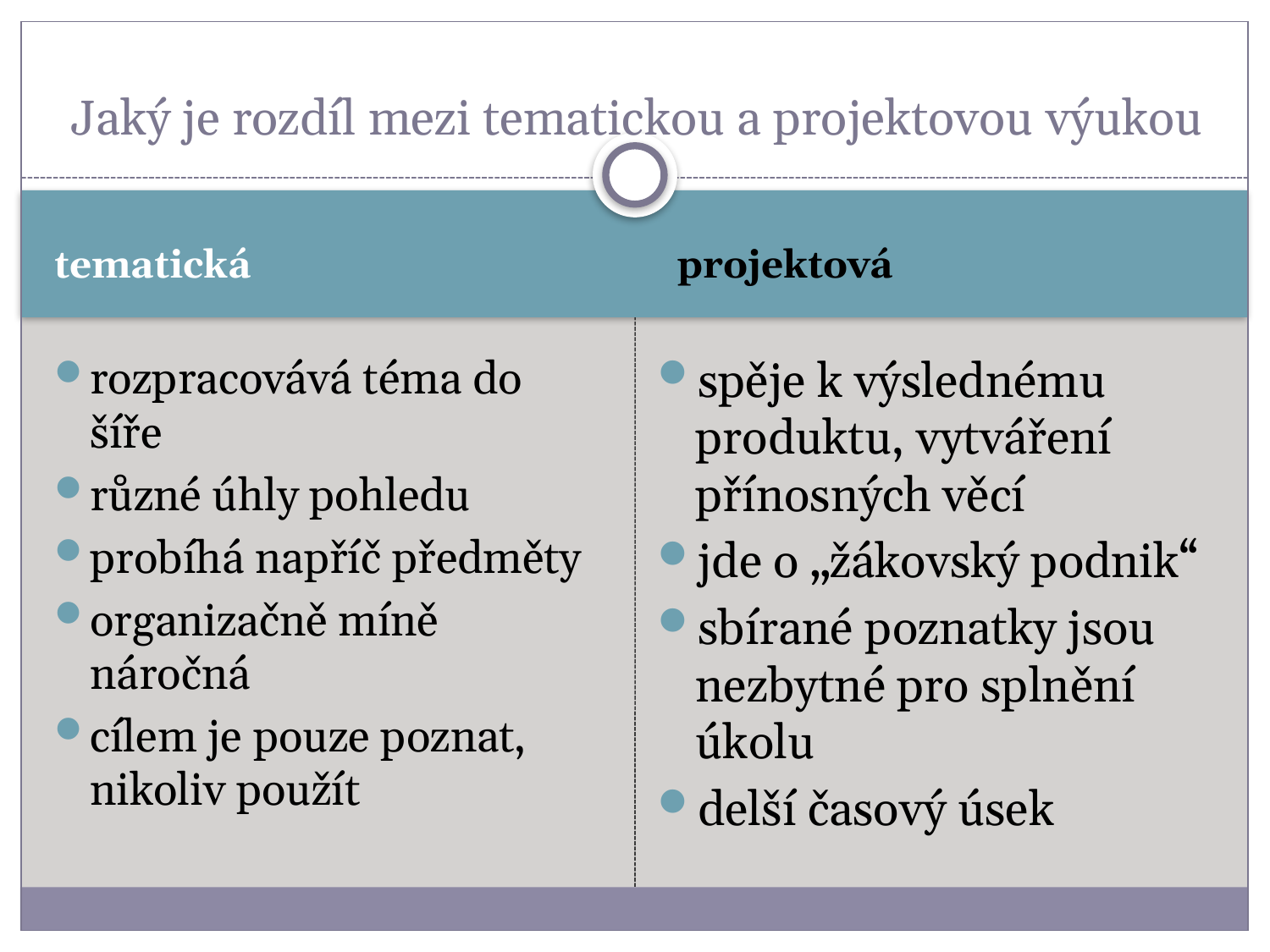

# Jaký je rozdíl mezi tematickou a projektovou výukou
tematická
projektová
rozpracovává téma do šíře
různé úhly pohledu
probíhá napříč předměty
organizačně míně náročná
cílem je pouze poznat, nikoliv použít

spěje k výslednému produktu, vytváření přínosných věcí
jde o „žákovský podnik“
sbírané poznatky jsou nezbytné pro splnění úkolu
delší časový úsek